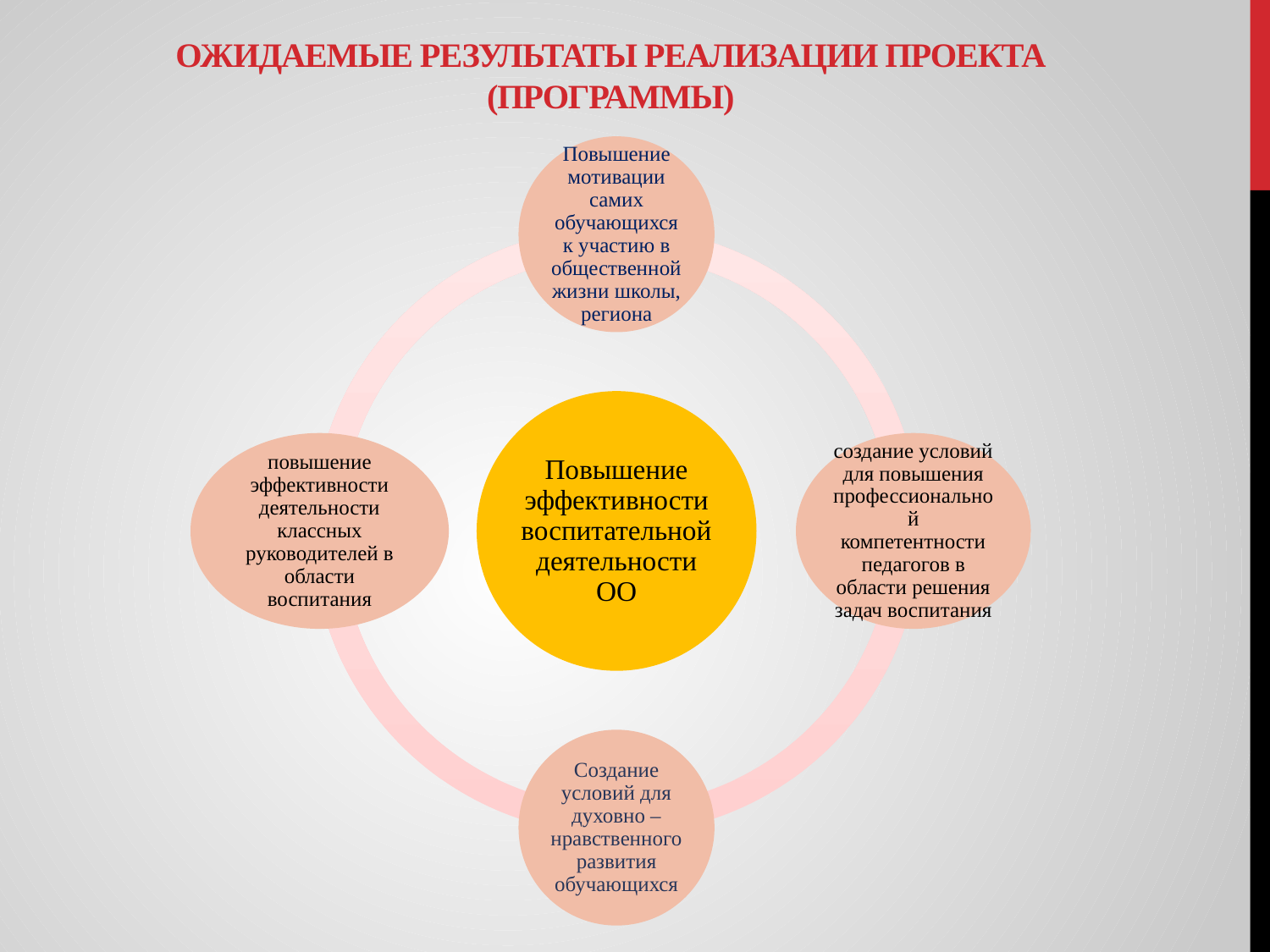

# Ожидаемые Результаты реализации проекта (программы)
Повышение эффективности воспитательной деятельности ОО
Повышение мотивации самих обучающихся к участию в общественной жизни школы, региона
создание условий для повышения профессиональной компетентности педагогов в области решения задач воспитания
Создание условий для духовно – нравственного развития обучающихся
повышение эффективности деятельности классных руководителей в области воспитания